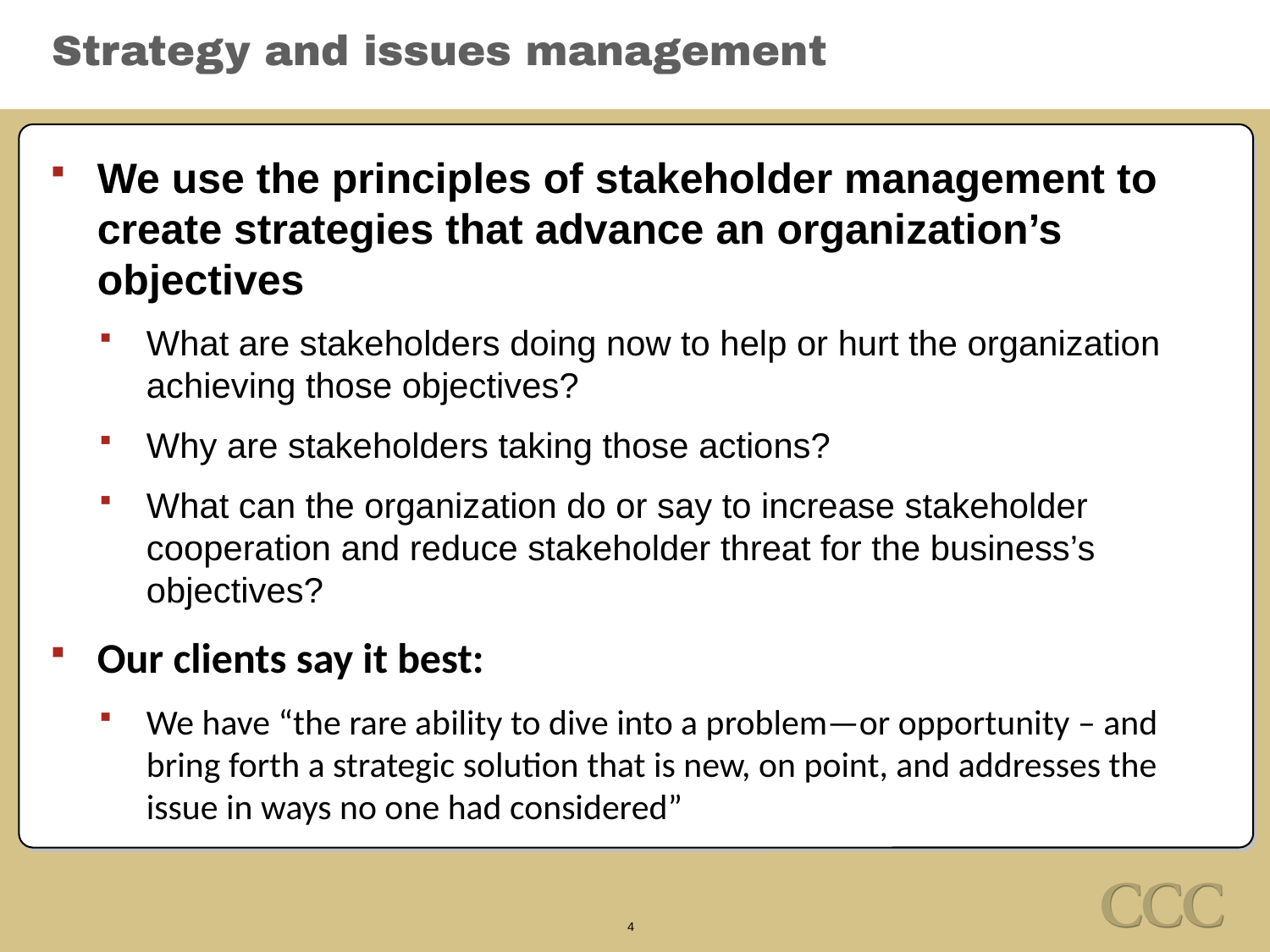

# Strategy and issues management
We use the principles of stakeholder management to create strategies that advance an organization’s objectives
What are stakeholders doing now to help or hurt the organization achieving those objectives?
Why are stakeholders taking those actions?
What can the organization do or say to increase stakeholder cooperation and reduce stakeholder threat for the business’s objectives?
Our clients say it best:
We have “the rare ability to dive into a problem—or opportunity – and bring forth a strategic solution that is new, on point, and addresses the issue in ways no one had considered”

4